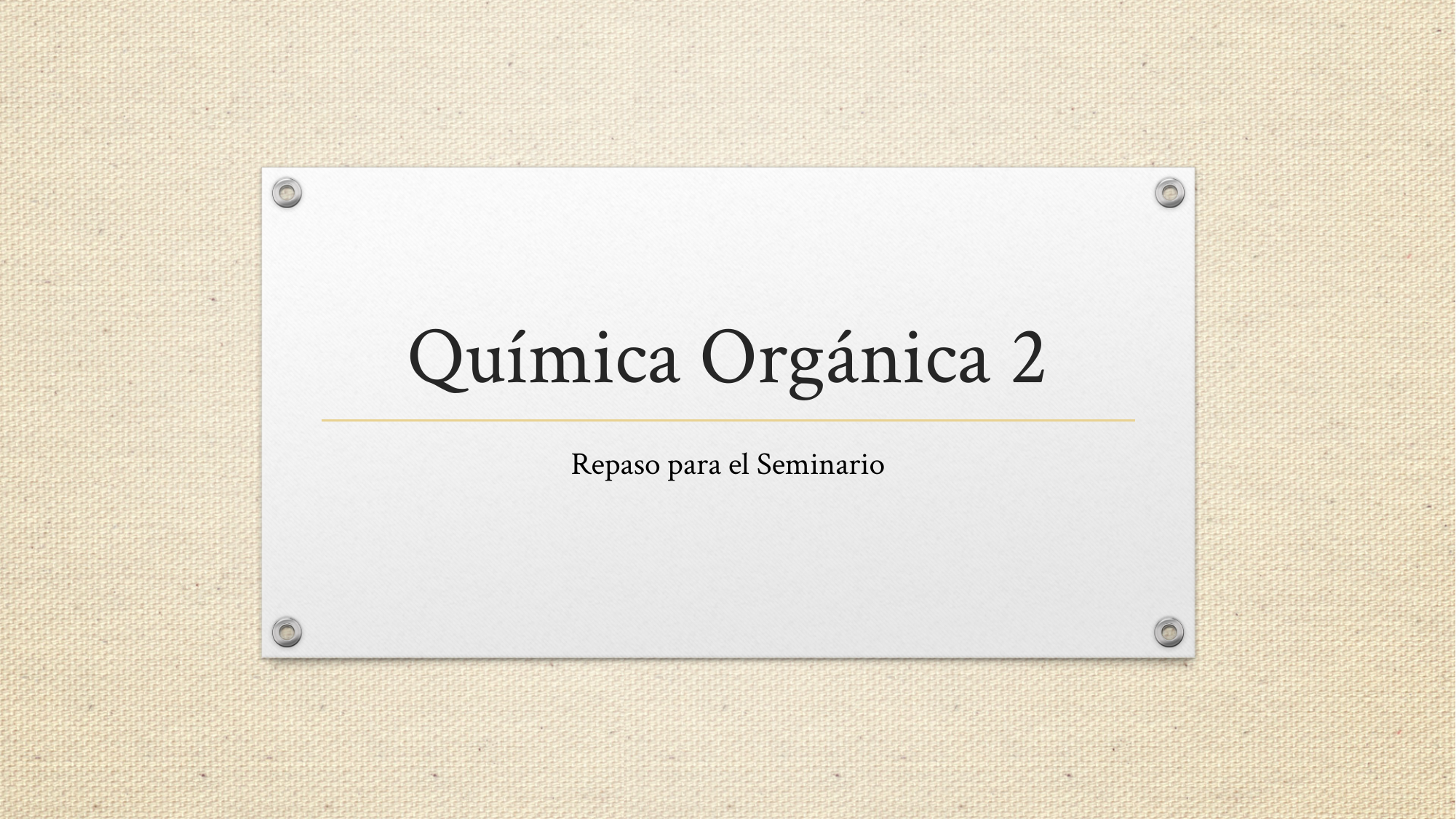

# Química Orgánica 2
Repaso para el Seminario